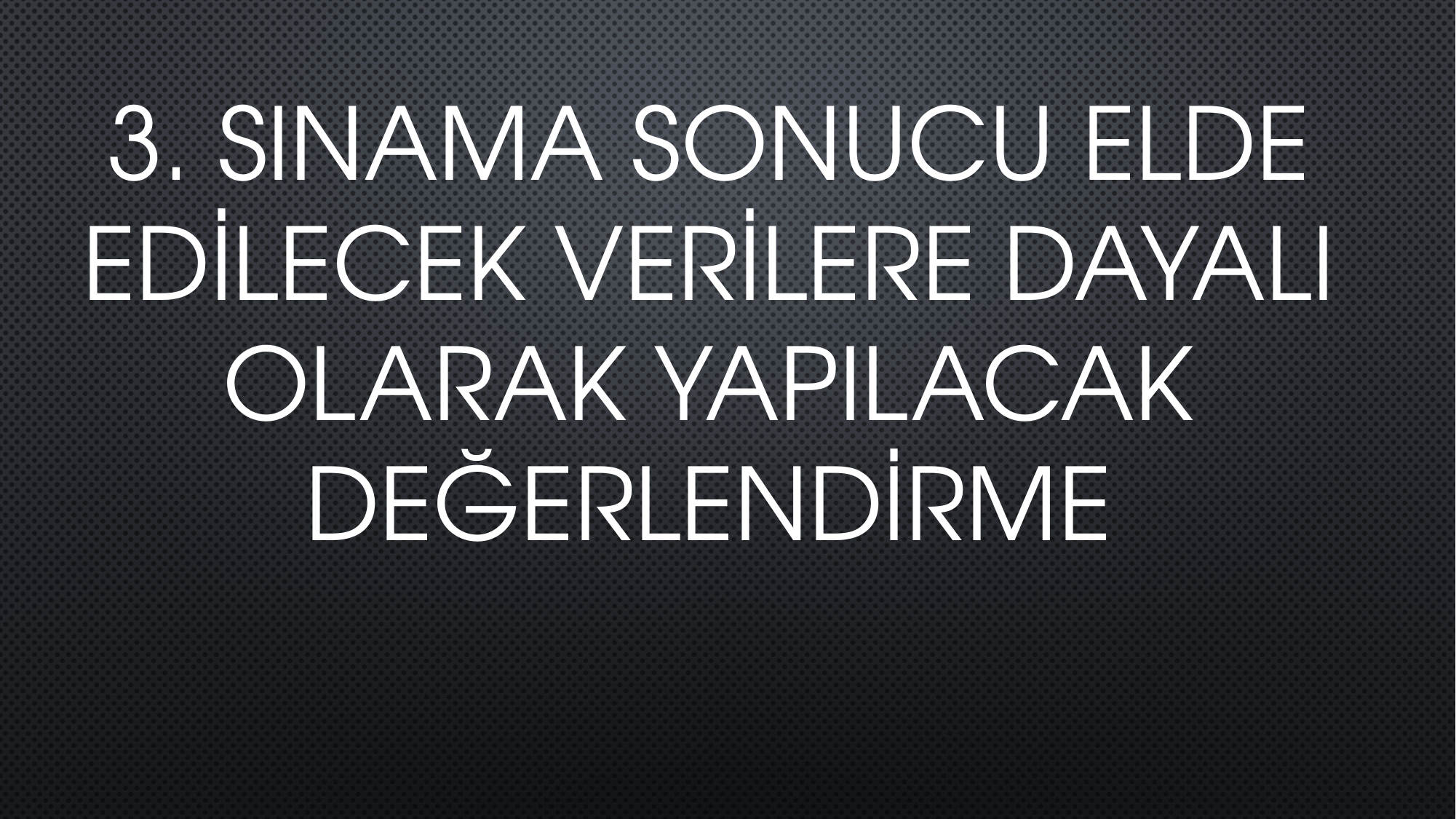

3. SINAMA SONUCU ELDE EDİLECEK VERİLERE DAYALI OLARAK YAPILACAK DEĞERLENDİRME